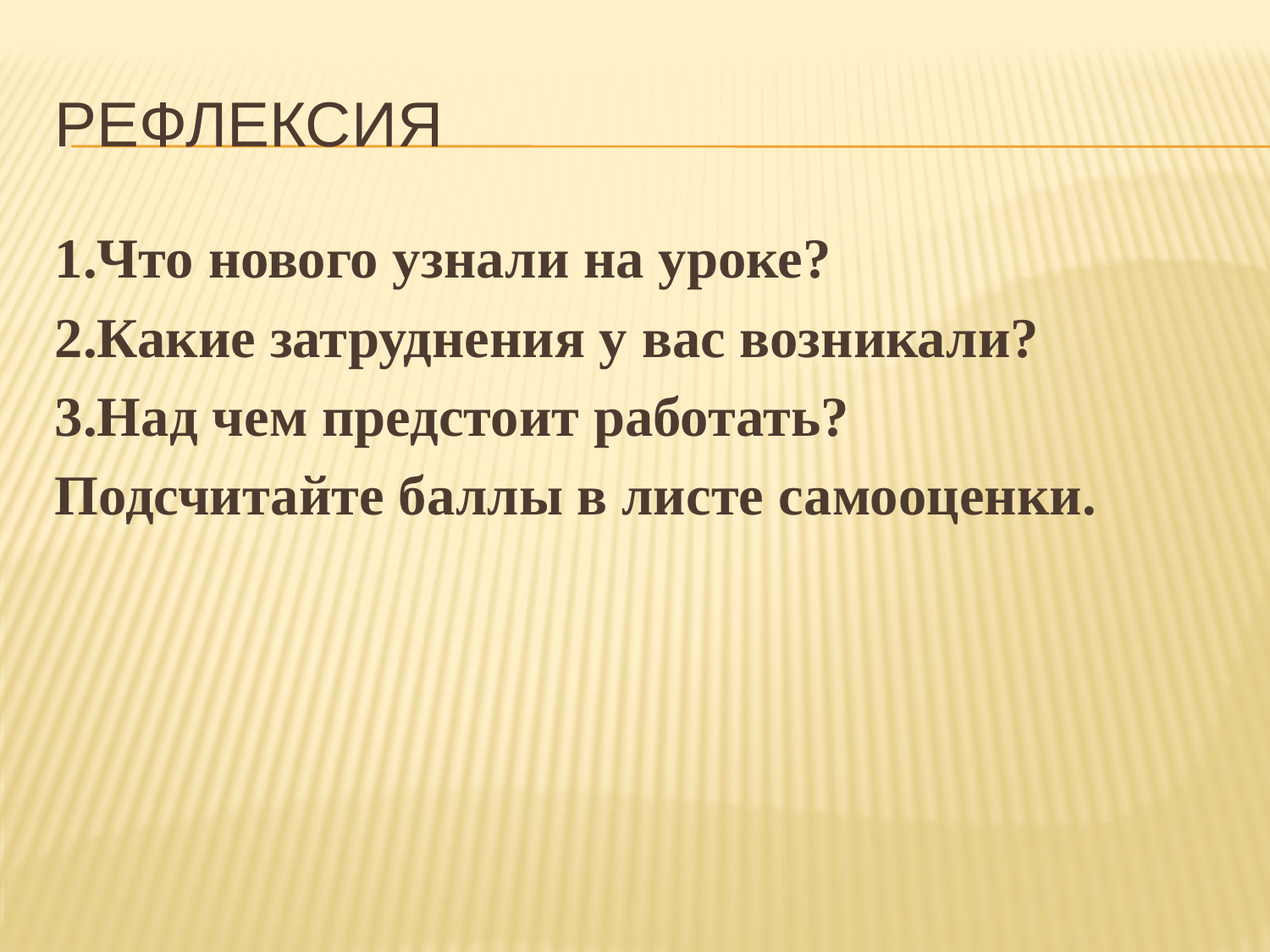

# Рефлексия
1.Что нового узнали на уроке?
2.Какие затруднения у вас возникали?
3.Над чем предстоит работать?
Подсчитайте баллы в листе самооценки.